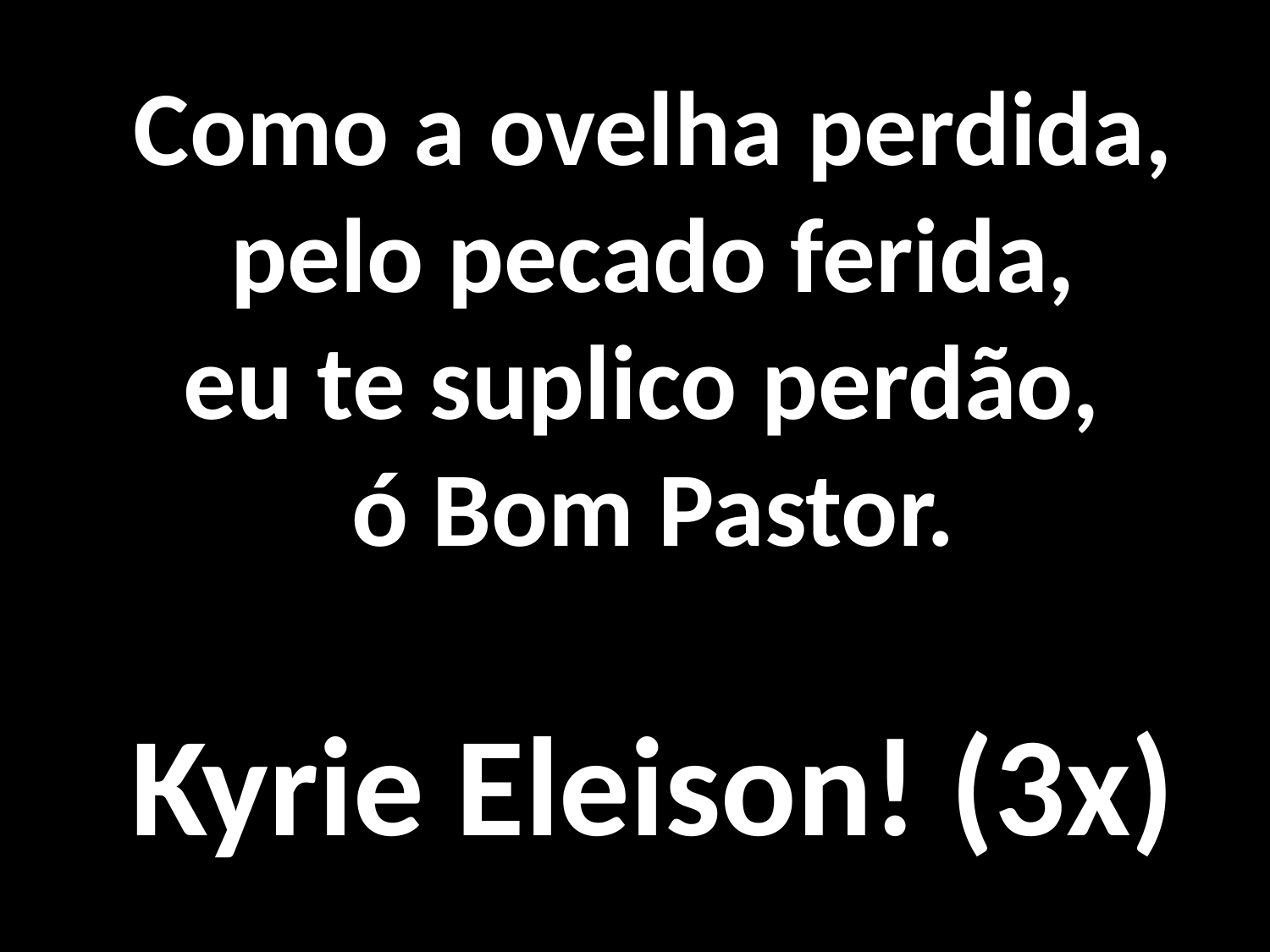

# Como a ovelha perdida, pelo pecado ferida, eu te suplico perdão, ó Bom Pastor. Kyrie Eleison! (3x)